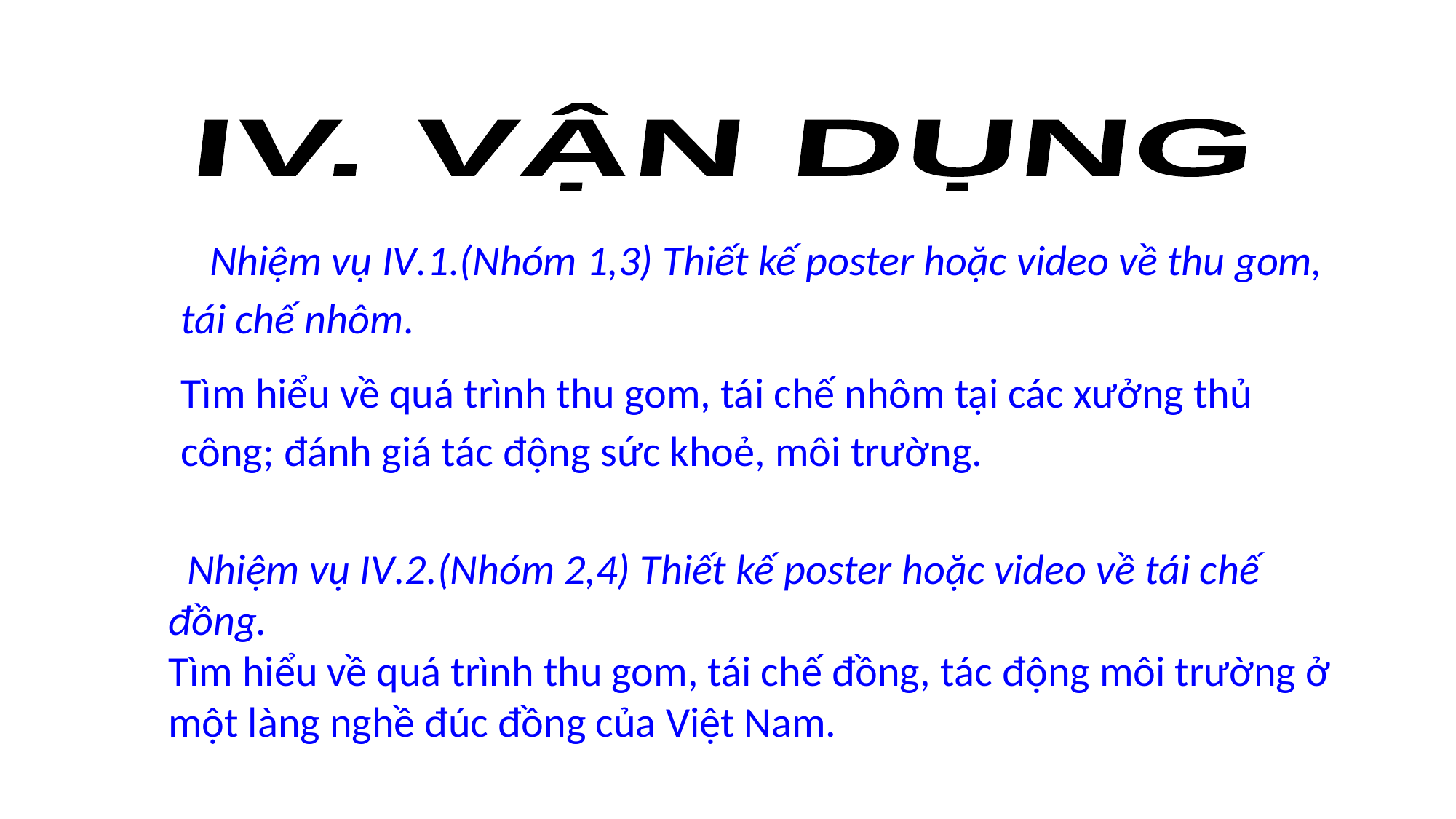

IV. VẬN DỤNG
   Nhiệm vụ IV.1.(Nhóm 1,3) Thiết kế poster hoặc video về thu gom, tái chế nhôm.
Tìm hiểu về quá trình thu gom, tái chế nhôm tại các xưởng thủ công; đánh giá tác động sức khoẻ, môi trường.
  Nhiệm vụ IV.2.(Nhóm 2,4) Thiết kế poster hoặc video về tái chế đồng.
Tìm hiểu về quá trình thu gom, tái chế đồng, tác động môi trường ở một làng nghề đúc đồng của Việt Nam.